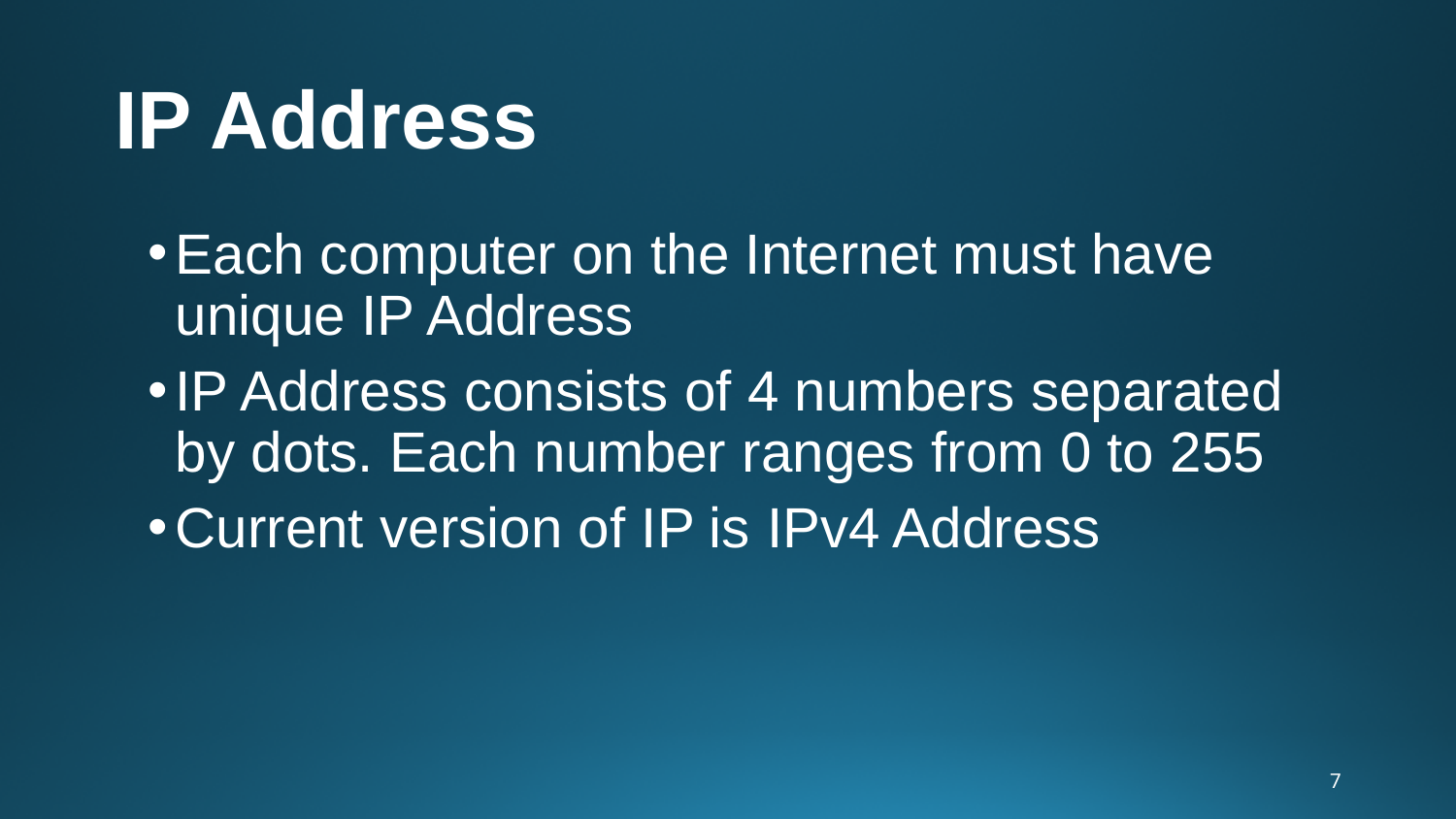

# IP Address
Each computer on the Internet must have unique IP Address
IP Address consists of 4 numbers separated by dots. Each number ranges from 0 to 255
Current version of IP is IPv4 Address
7